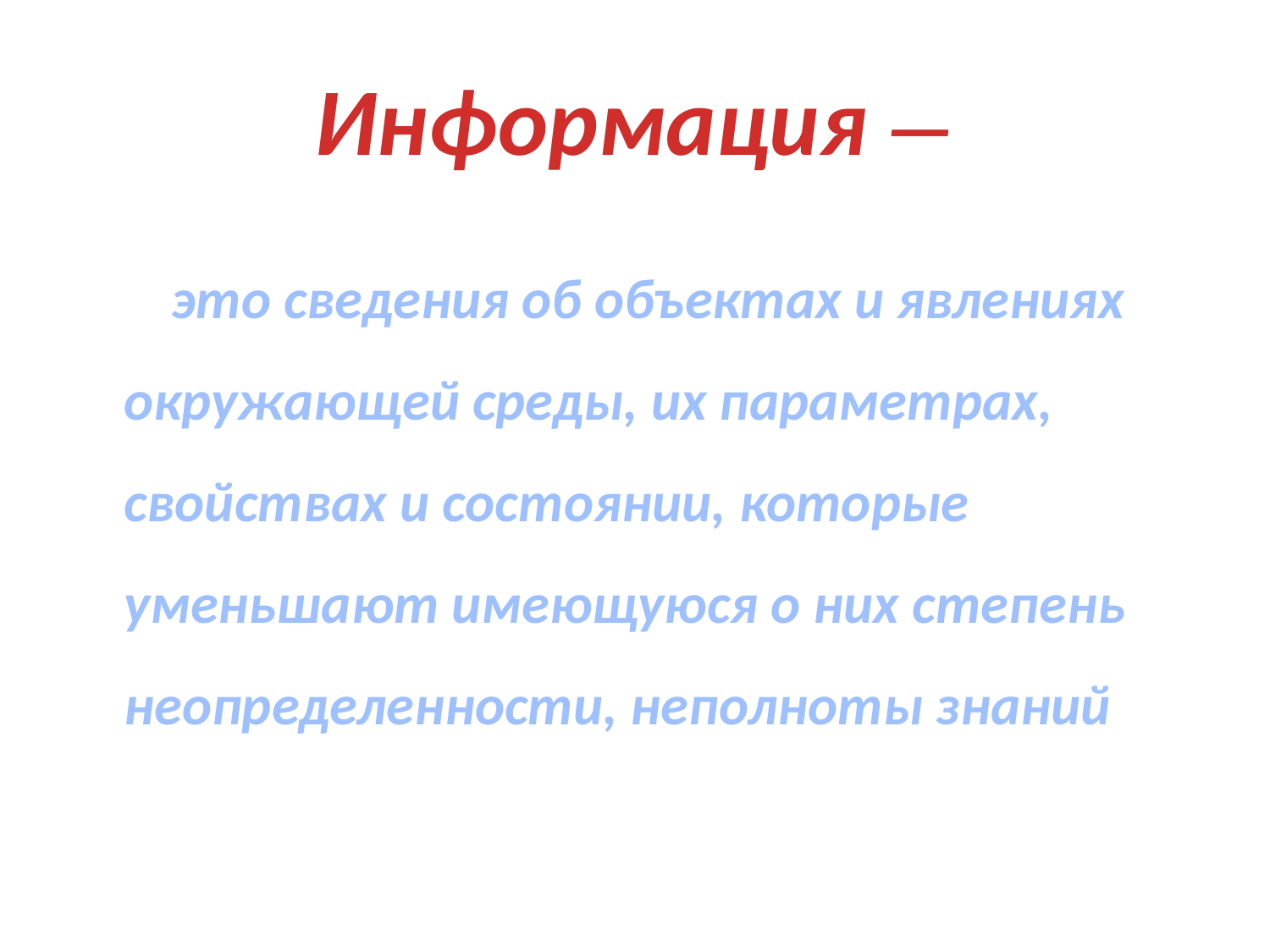

# Информация —
это сведения об объектах и явлениях окружающей среды, их параметрах, свойствах и состоянии, которые уменьшают имеющуюся о них степень неопределенности, неполноты знаний